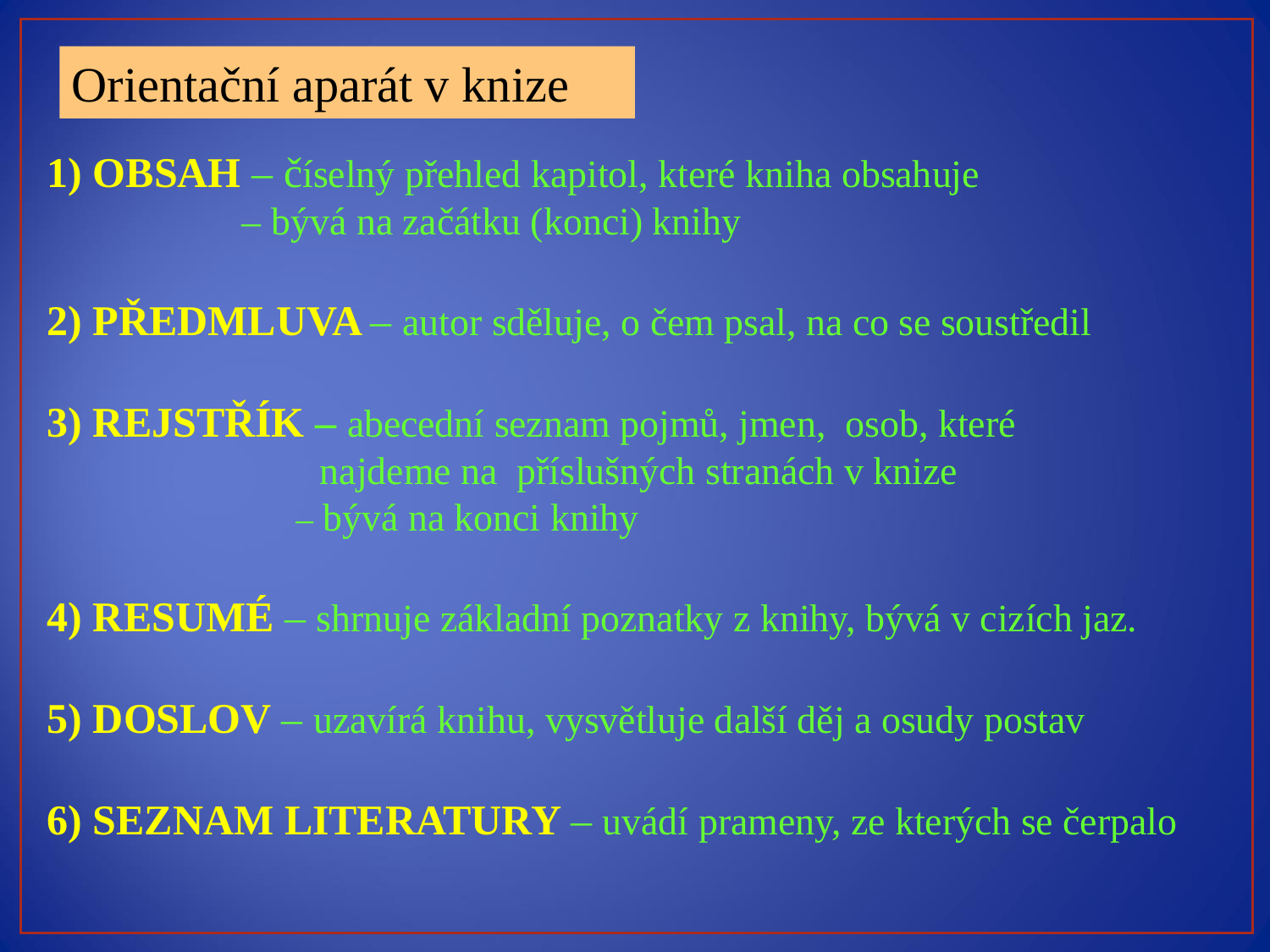

Orientační aparát v knize
1) OBSAH – číselný přehled kapitol, které kniha obsahuje
                    – bývá na začátku (konci) knihy

2) PŘEDMLUVA – autor sděluje, o čem psal, na co se soustředil

3) REJSTŘÍK – abecední seznam pojmů, jmen,  osob, které
                            najdeme na  příslušných stranách v knize
                            – bývá na konci knihy

4) RESUMÉ – shrnuje základní poznatky z knihy, bývá v cizích jaz.

5) DOSLOV – uzavírá knihu, vysvětluje další děj a osudy postav

6) SEZNAM LITERATURY – uvádí prameny, ze kterých se čerpalo